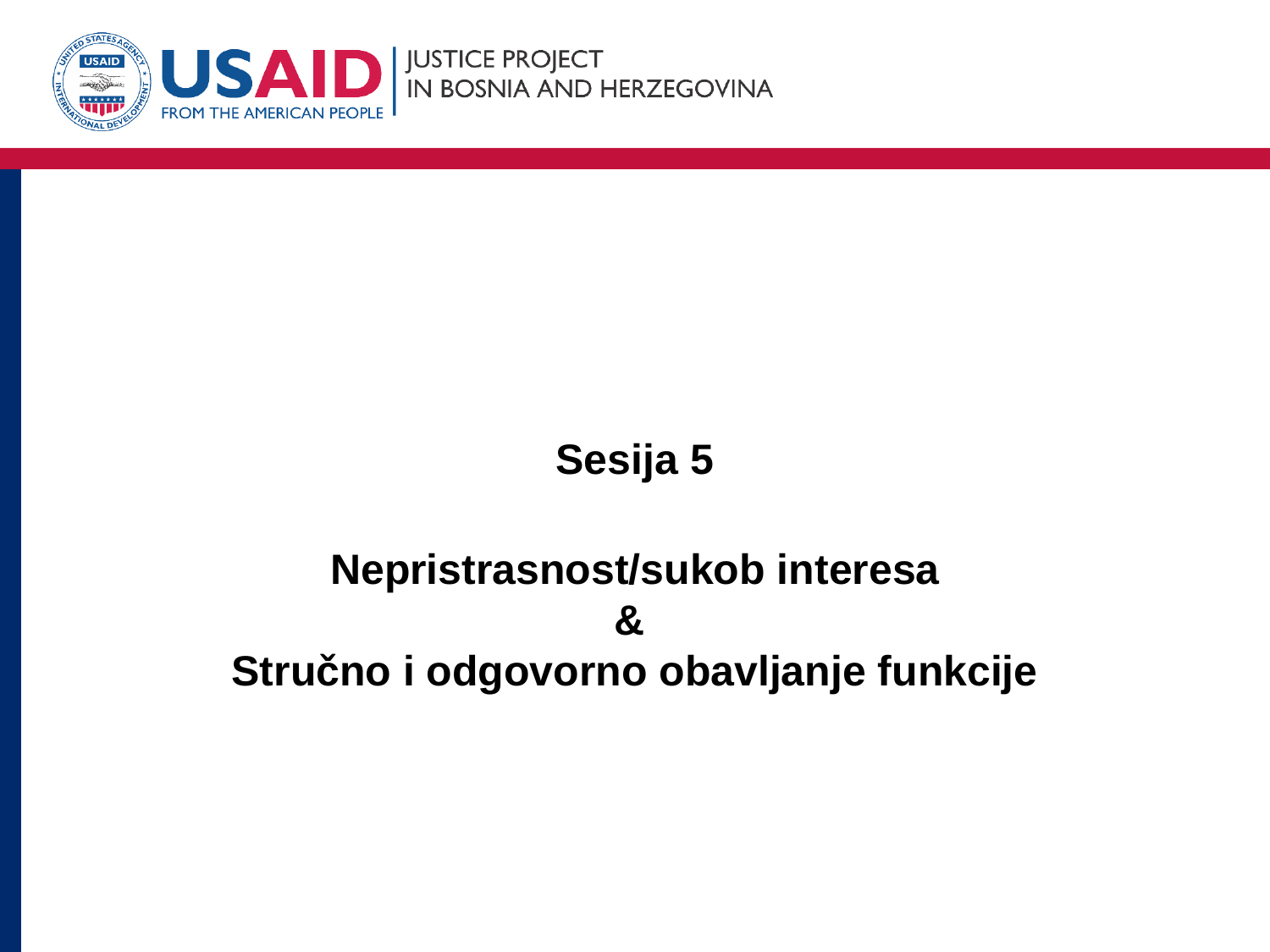

#

Sesija 5

Nepristrasnost/sukob interesa
&
Stručno i odgovorno obavljanje funkcije